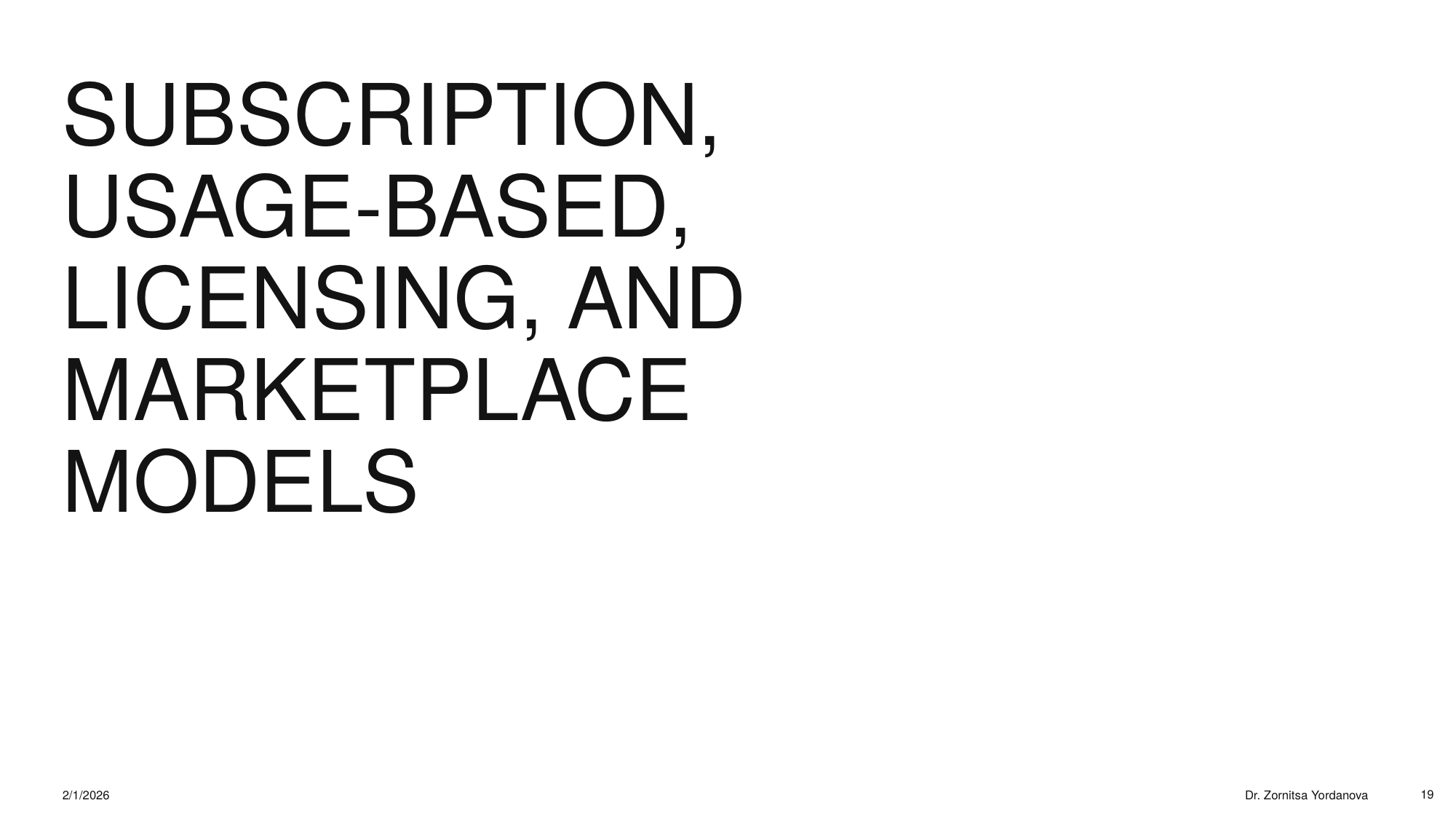

# Subscription, Usage-Based, Licensing, and Marketplace Models

2/1/2026
Dr. Zornitsa Yordanova
19